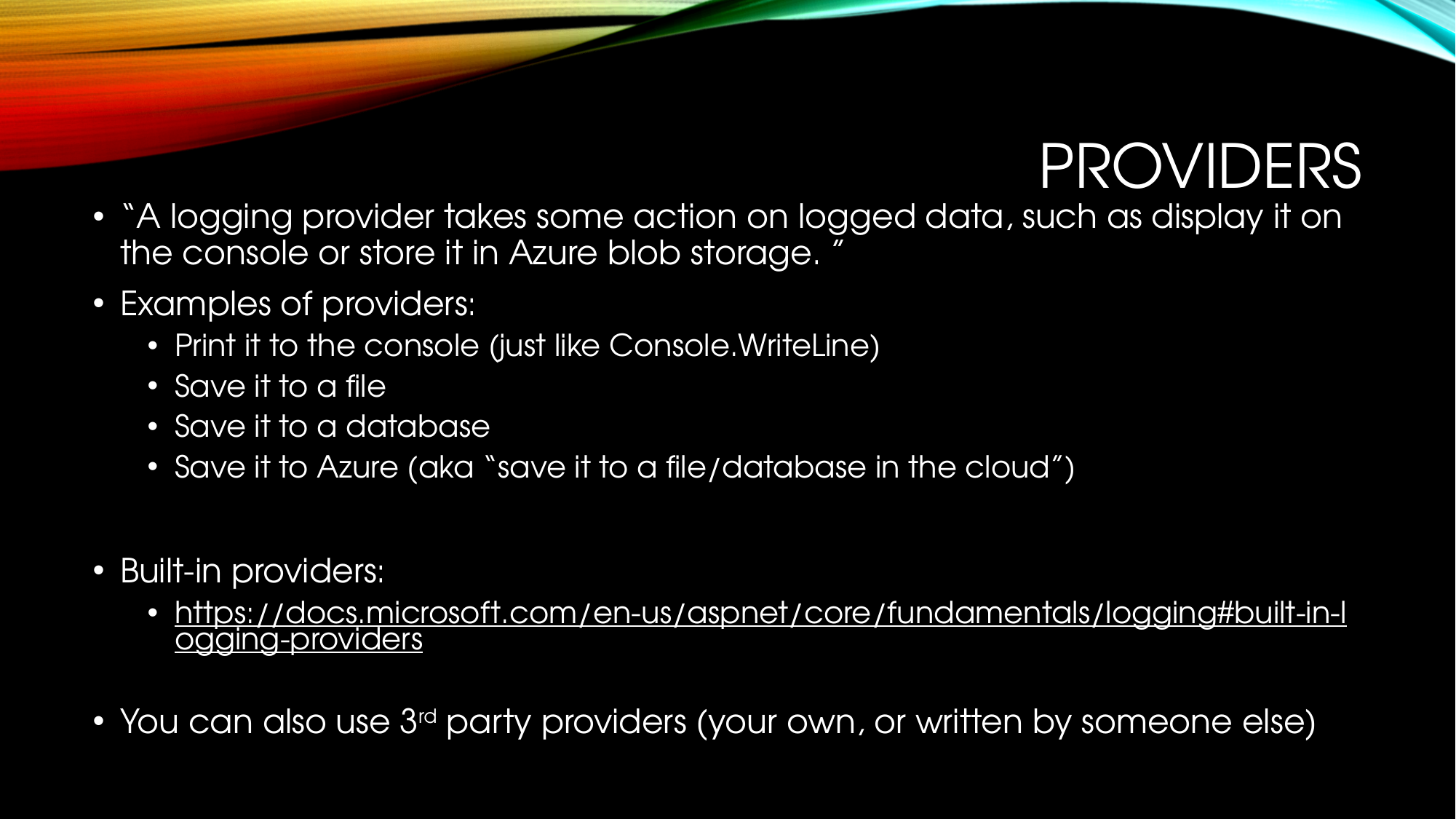

# Providers
“A logging provider takes some action on logged data, such as display it on the console or store it in Azure blob storage. ”
Examples of providers:
Print it to the console (just like Console.WriteLine)
Save it to a file
Save it to a database
Save it to Azure (aka “save it to a file/database in the cloud”)

Built-in providers:
https://docs.microsoft.com/en-us/aspnet/core/fundamentals/logging#built-in-logging-providers
You can also use 3rd party providers (your own, or written by someone else)